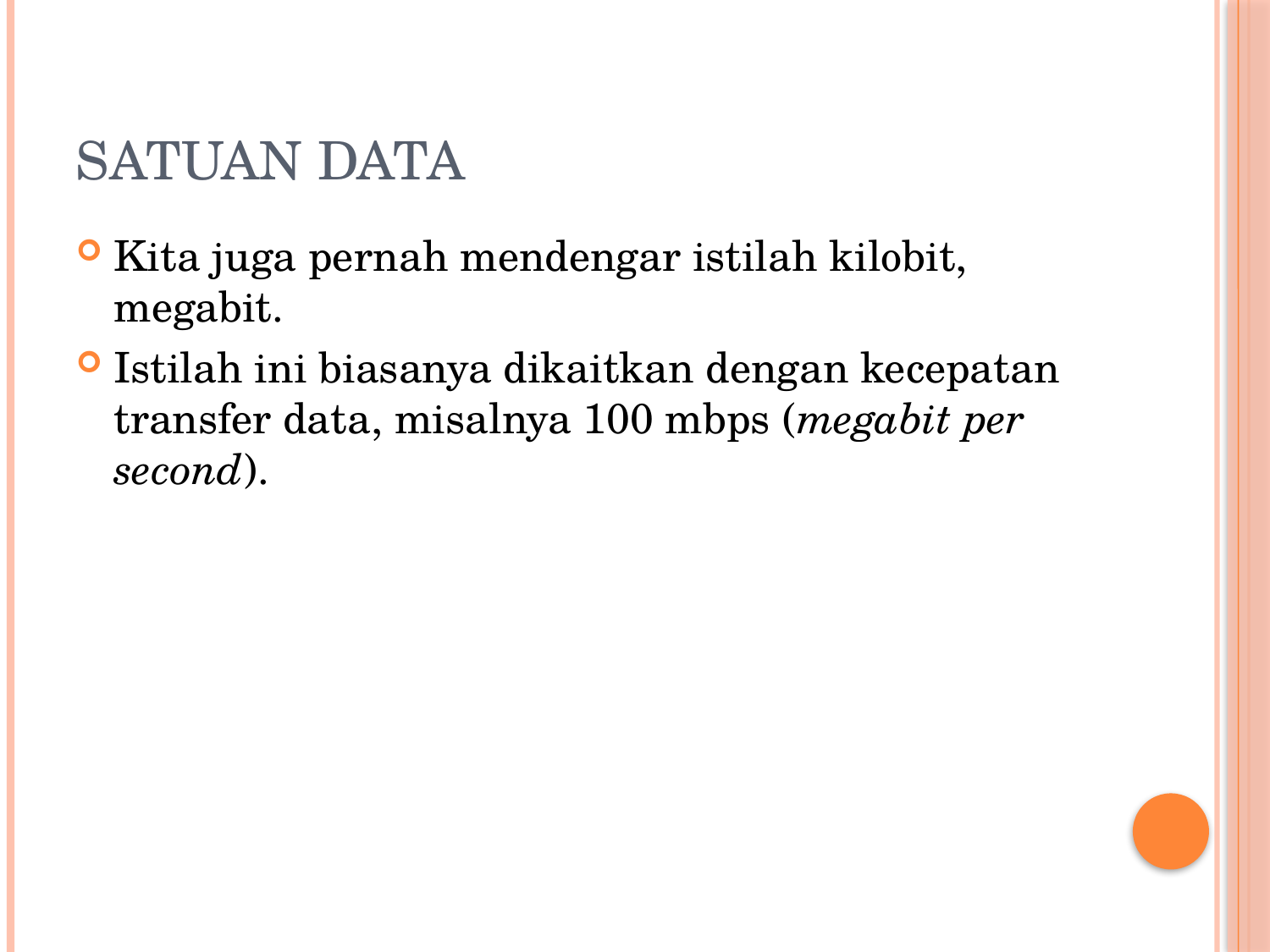

# Satuan data
Kita juga pernah mendengar istilah kilobit, megabit.
Istilah ini biasanya dikaitkan dengan kecepatan transfer data, misalnya 100 mbps (megabit per second).